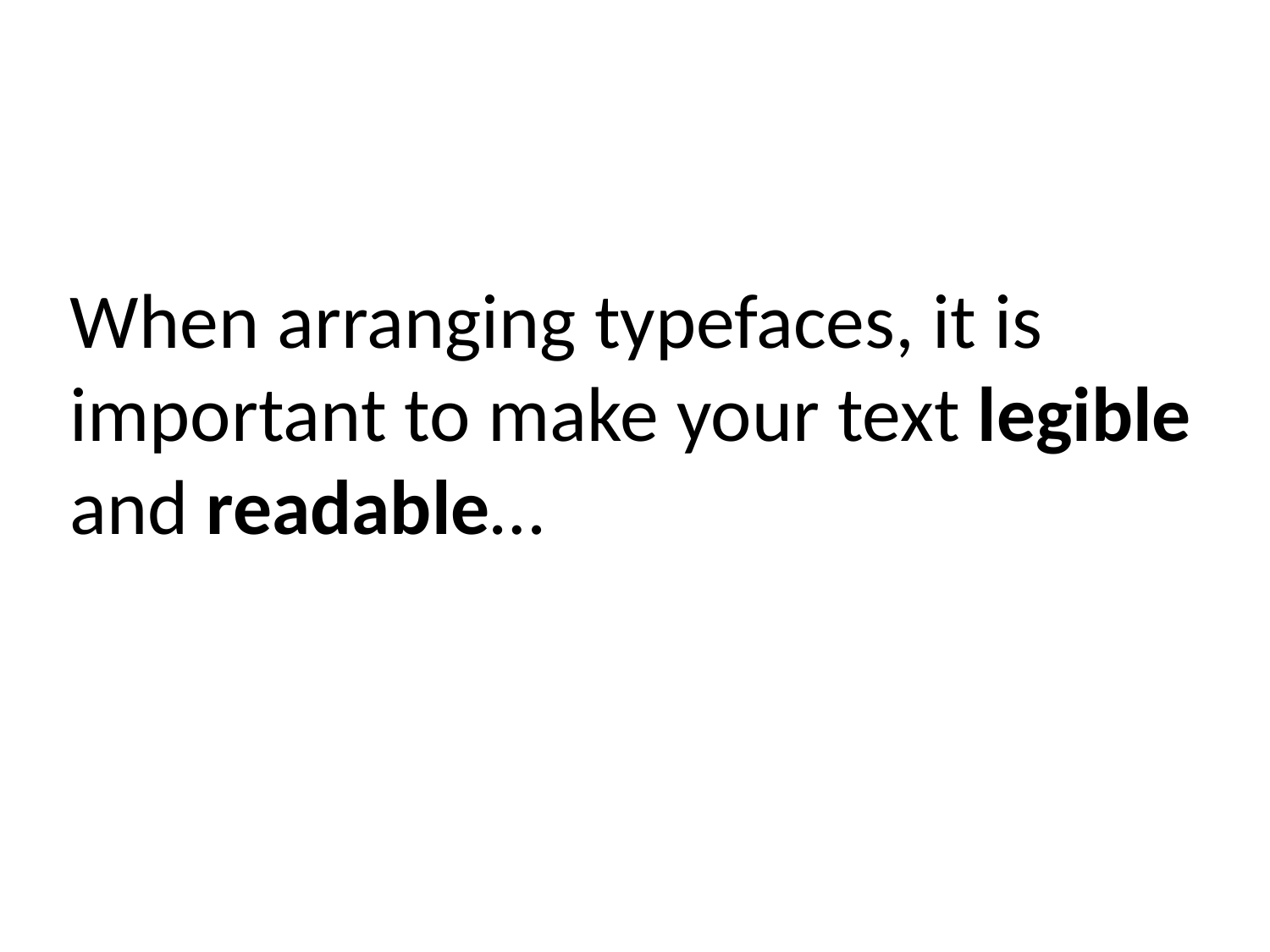

When arranging typefaces, it is important to make your text legible and readable…